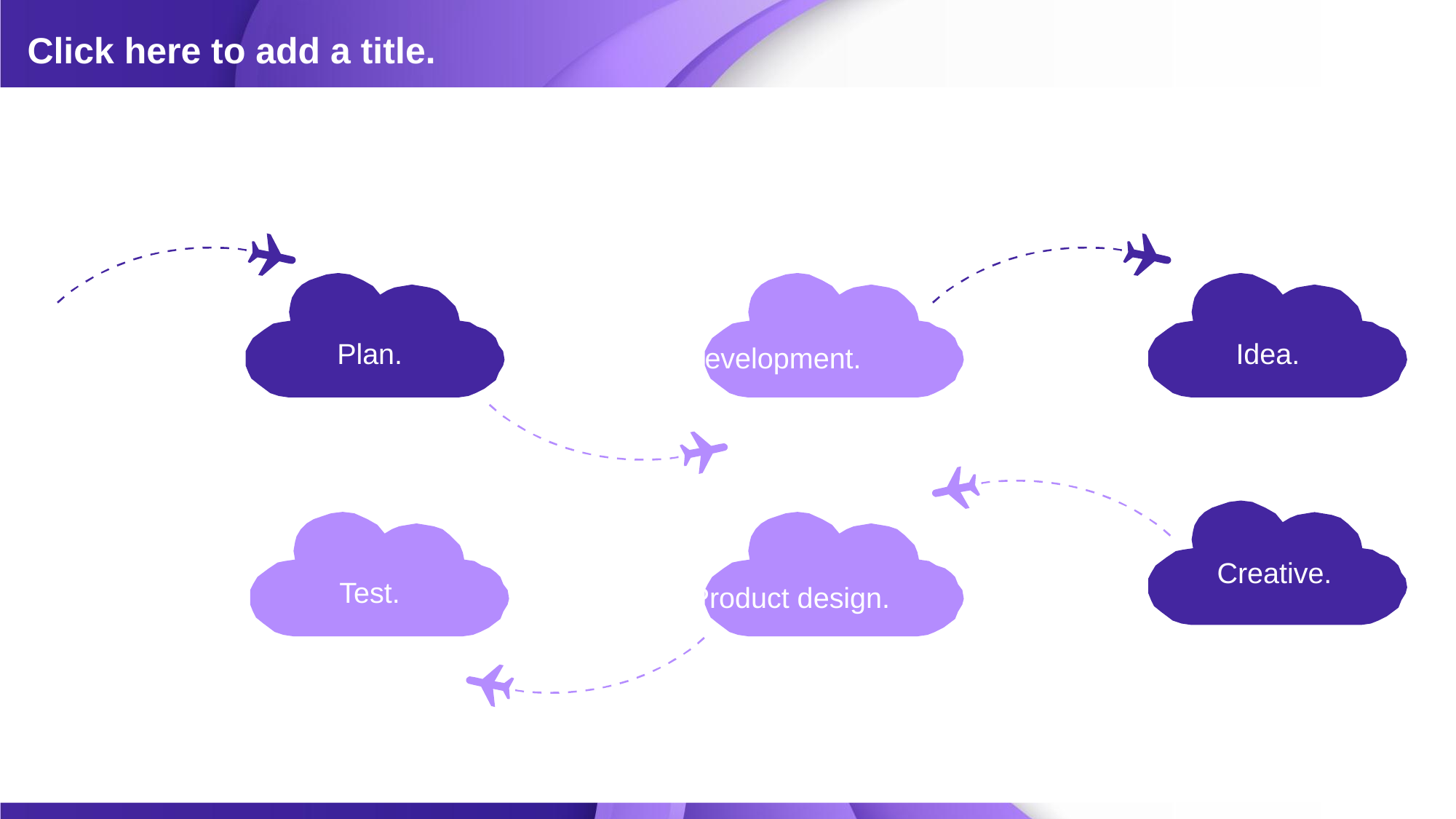

# Click here to add a title.

Plan.

Idea.

Development.

Creative.

Test.

Product design.